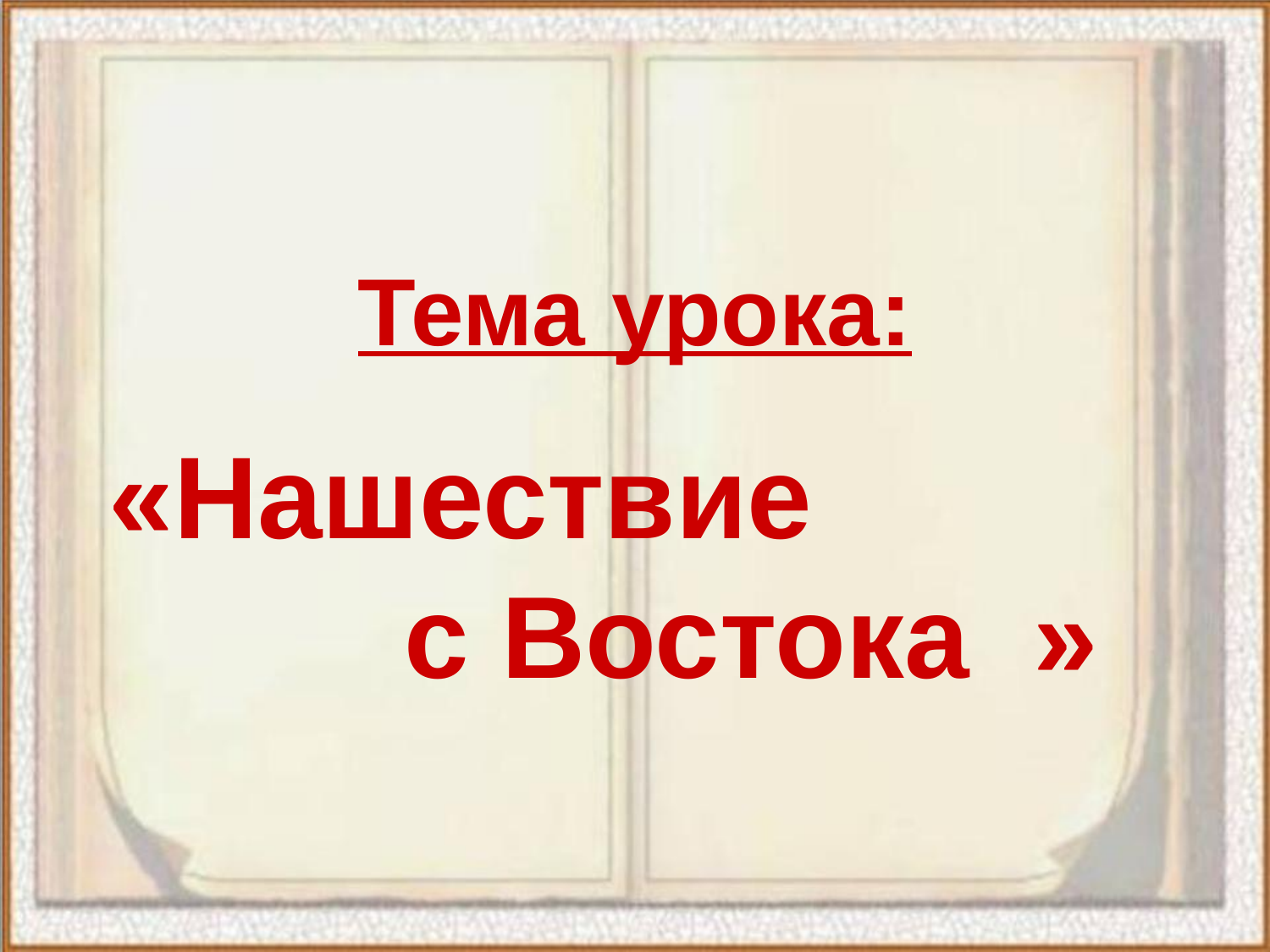

# Тема урока:
«Нашествие                   с Востока  »